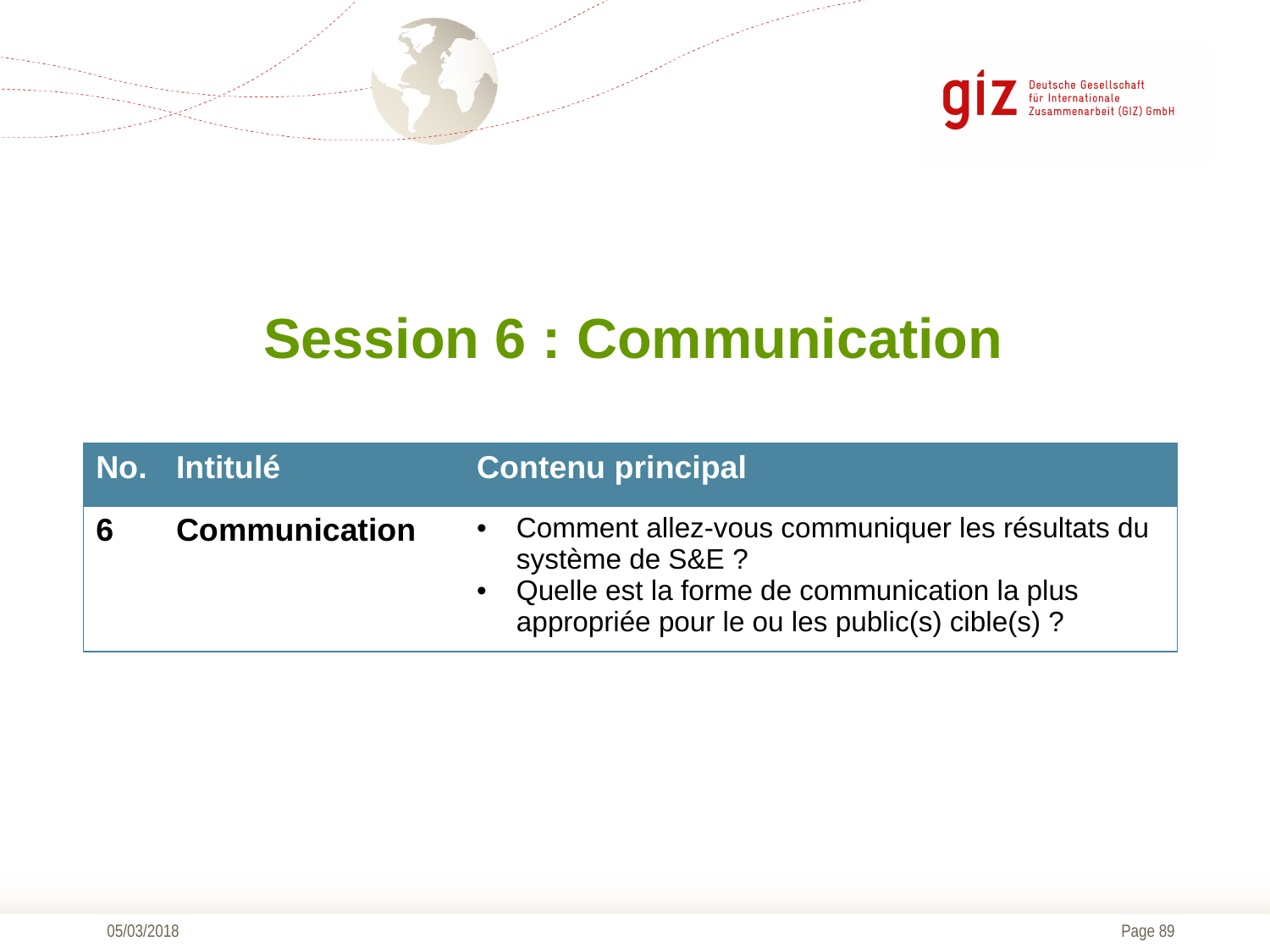

Session 6 : Communication
| No. | Intitulé | Contenu principal |
| --- | --- | --- |
| 6 | Communication | Comment allez-vous communiquer les résultats du système de S&E ? Quelle est la forme de communication la plus appropriée pour le ou les public(s) cible(s) ? |
05/03/2018